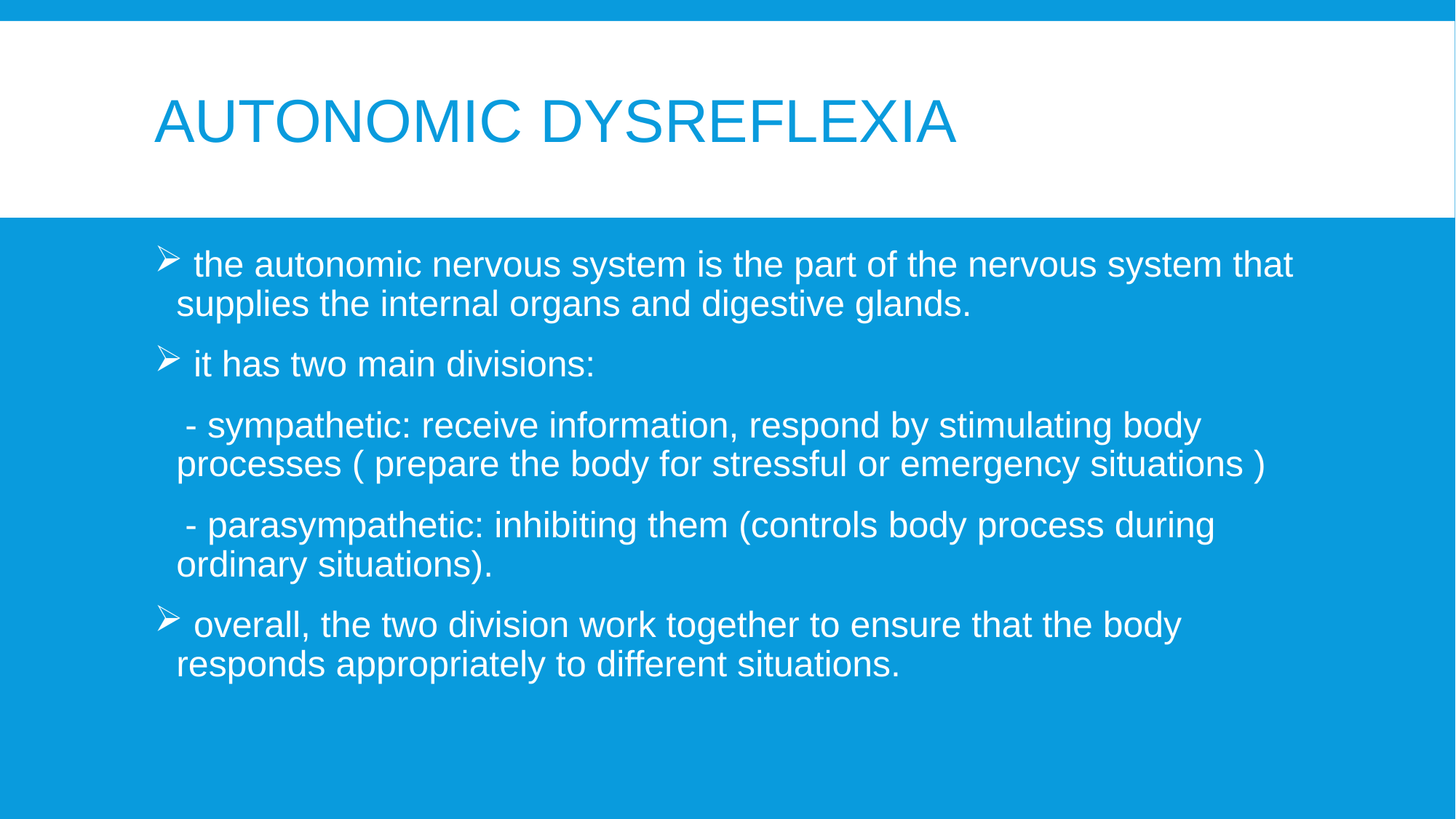

# Autonomic Dysreflexia
 the autonomic nervous system is the part of the nervous system that supplies the internal organs and digestive glands.
 it has two main divisions:
   - sympathetic: receive information, respond by stimulating body processes ( prepare the body for stressful or emergency situations )
   - parasympathetic: inhibiting them (controls body process during ordinary situations).
 overall, the two division work together to ensure that the body responds appropriately to different situations.